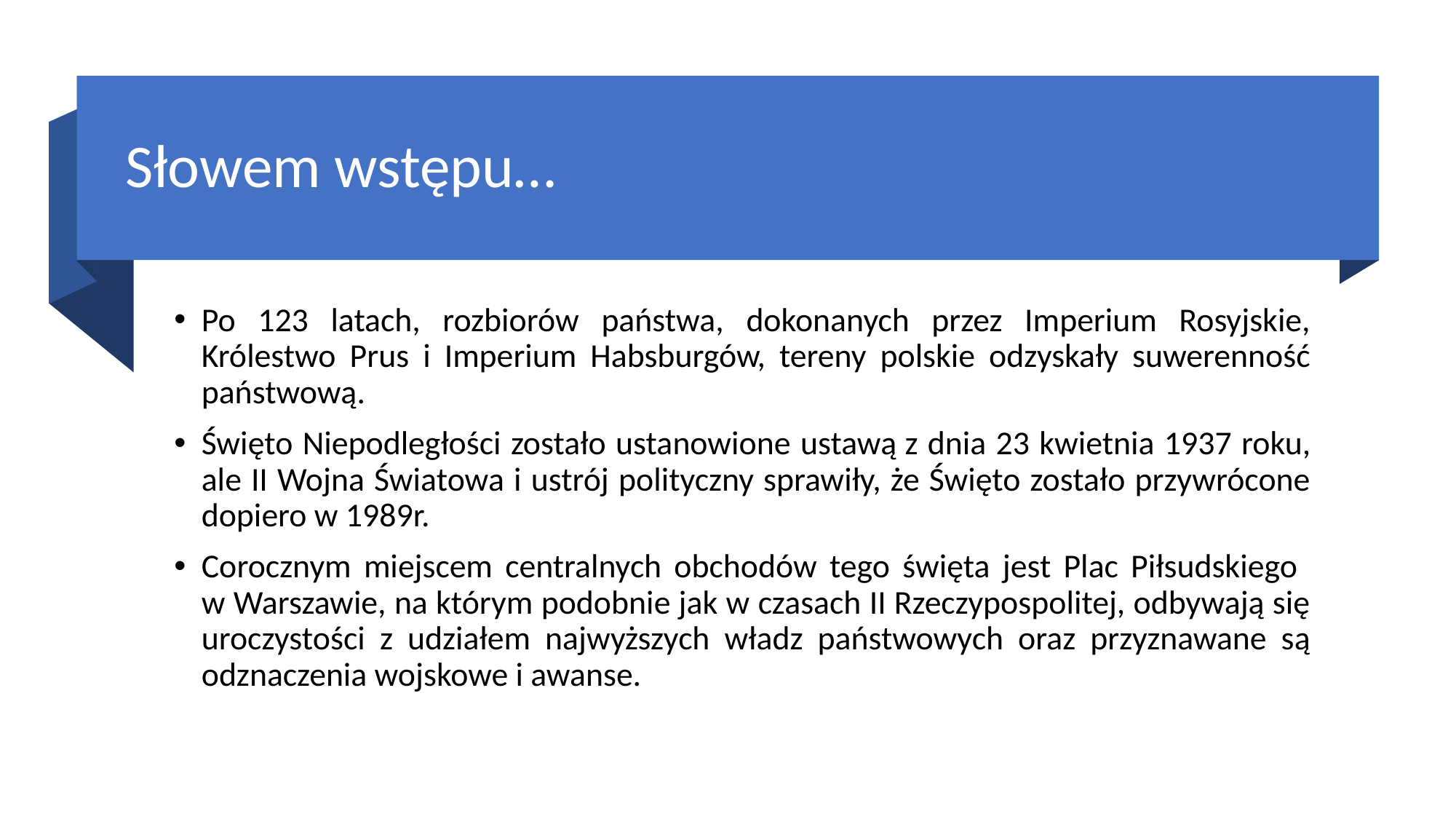

# Słowem wstępu…

Po 123 latach, rozbiorów państwa, dokonanych przez Imperium Rosyjskie, Królestwo Prus i Imperium Habsburgów, tereny polskie odzyskały suwerenność państwową.
Święto Niepodległości zostało ustanowione ustawą z dnia 23 kwietnia 1937 roku, ale II Wojna Światowa i ustrój polityczny sprawiły, że Święto zostało przywrócone dopiero w 1989r.
Corocznym miejscem centralnych obchodów tego święta jest Plac Piłsudskiego
w Warszawie, na którym podobnie jak w czasach II Rzeczypospolitej, odbywają się uroczystości z udziałem najwyższych władz państwowych oraz przyznawane są odznaczenia wojskowe i awanse.

3